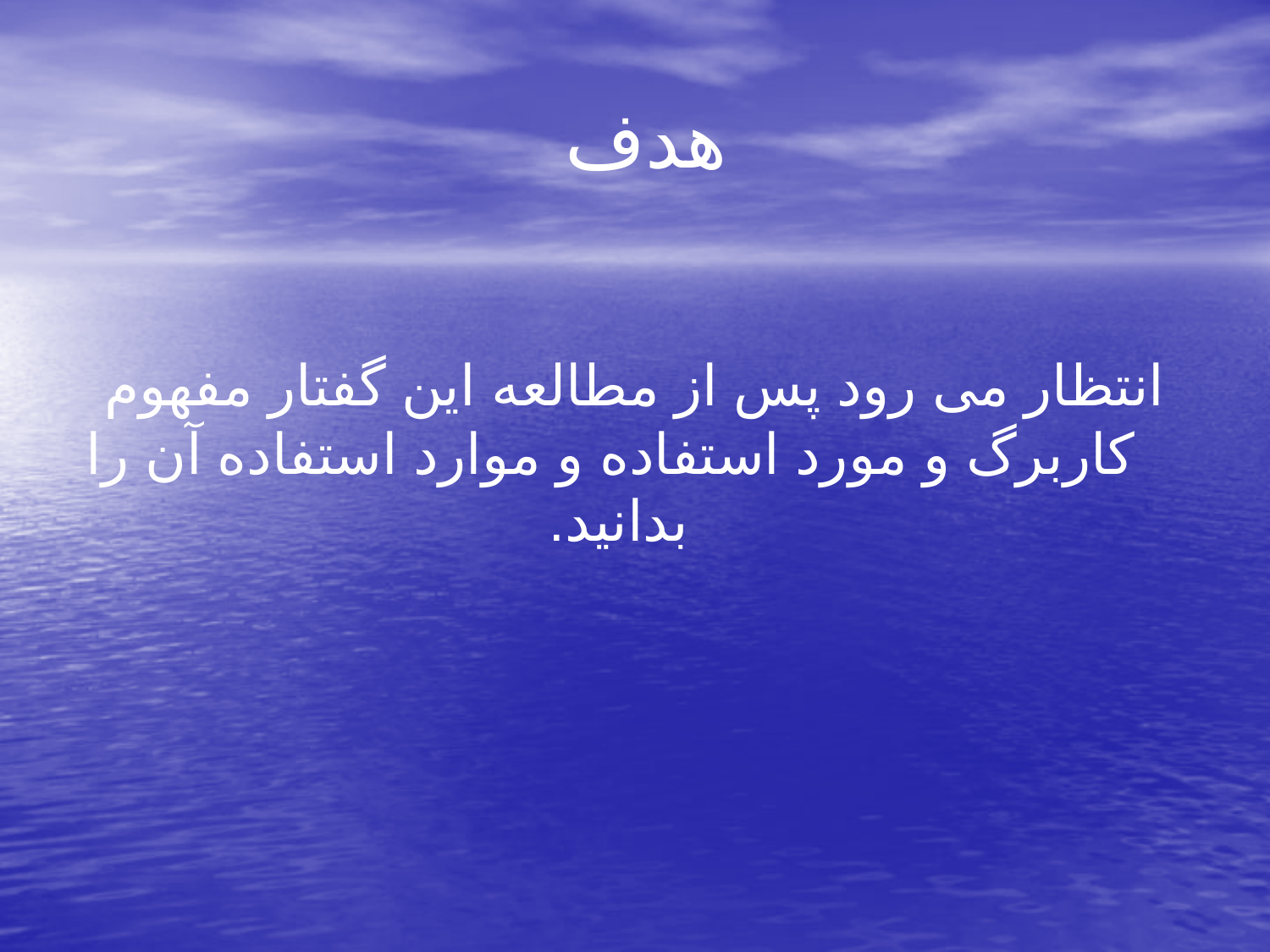

# هدف

انتظار می رود پس از مطالعه این گفتار مفهوم کاربرگ و مورد استفاده و موارد استفاده آن را بدانید.